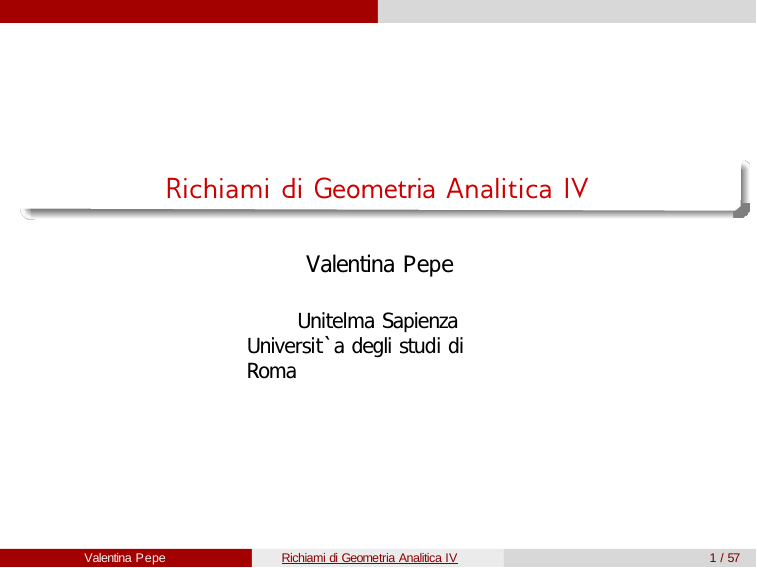

Richiami di Geometria Analitica IV

Valentina Pepe

Unitelma Sapienza Universit`a degli studi di Roma

Valentina Pepe
Richiami di Geometria Analitica IV
1 / 57